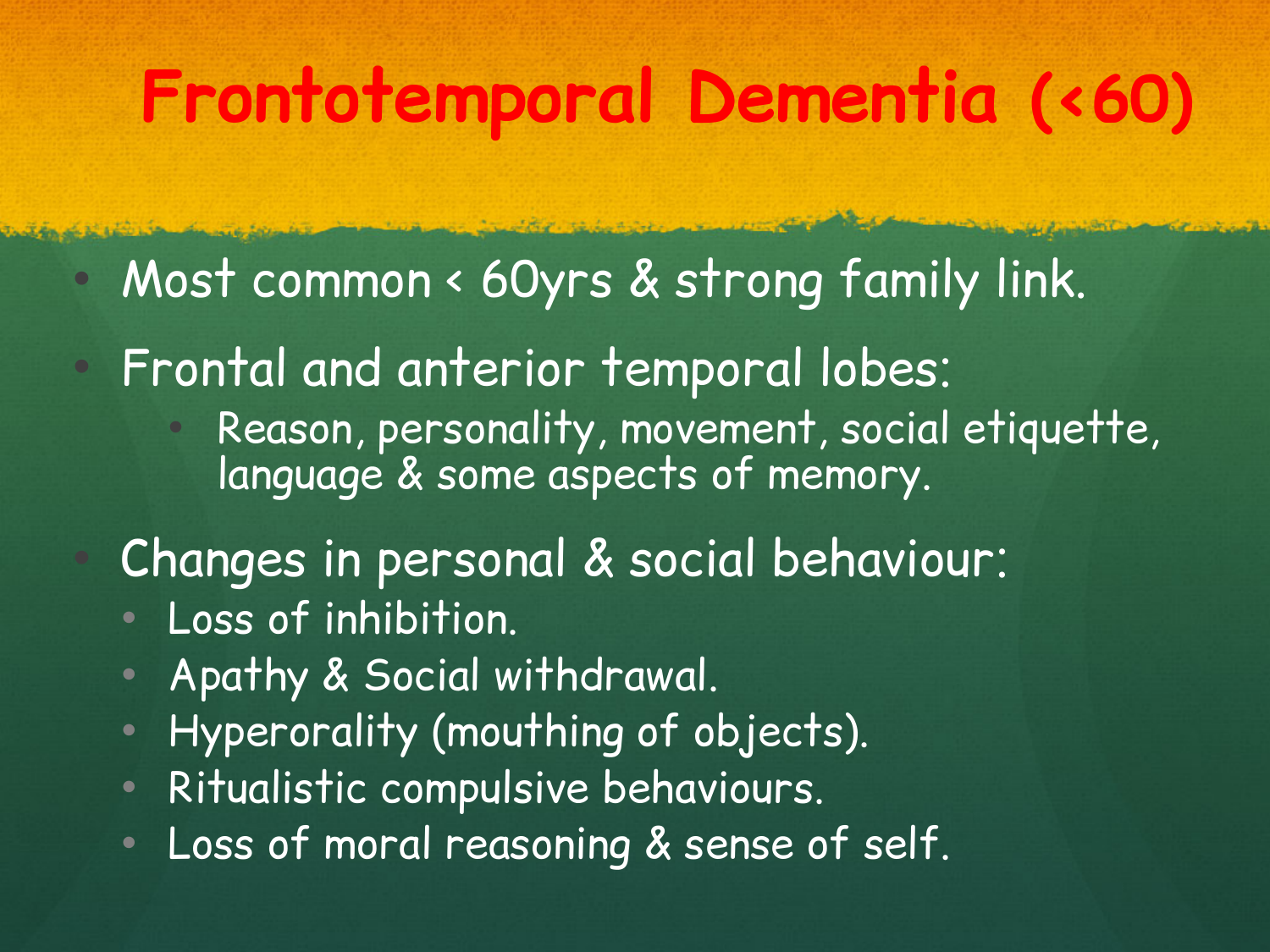

# Frontotemporal Dementia (<60)
Most common < 60yrs & strong family link.
Frontal and anterior temporal lobes:
Reason, personality, movement, social etiquette, language & some aspects of memory.
Changes in personal & social behaviour:
Loss of inhibition.
Apathy & Social withdrawal.
Hyperorality (mouthing of objects).
Ritualistic compulsive behaviours.
Loss of moral reasoning & sense of self.